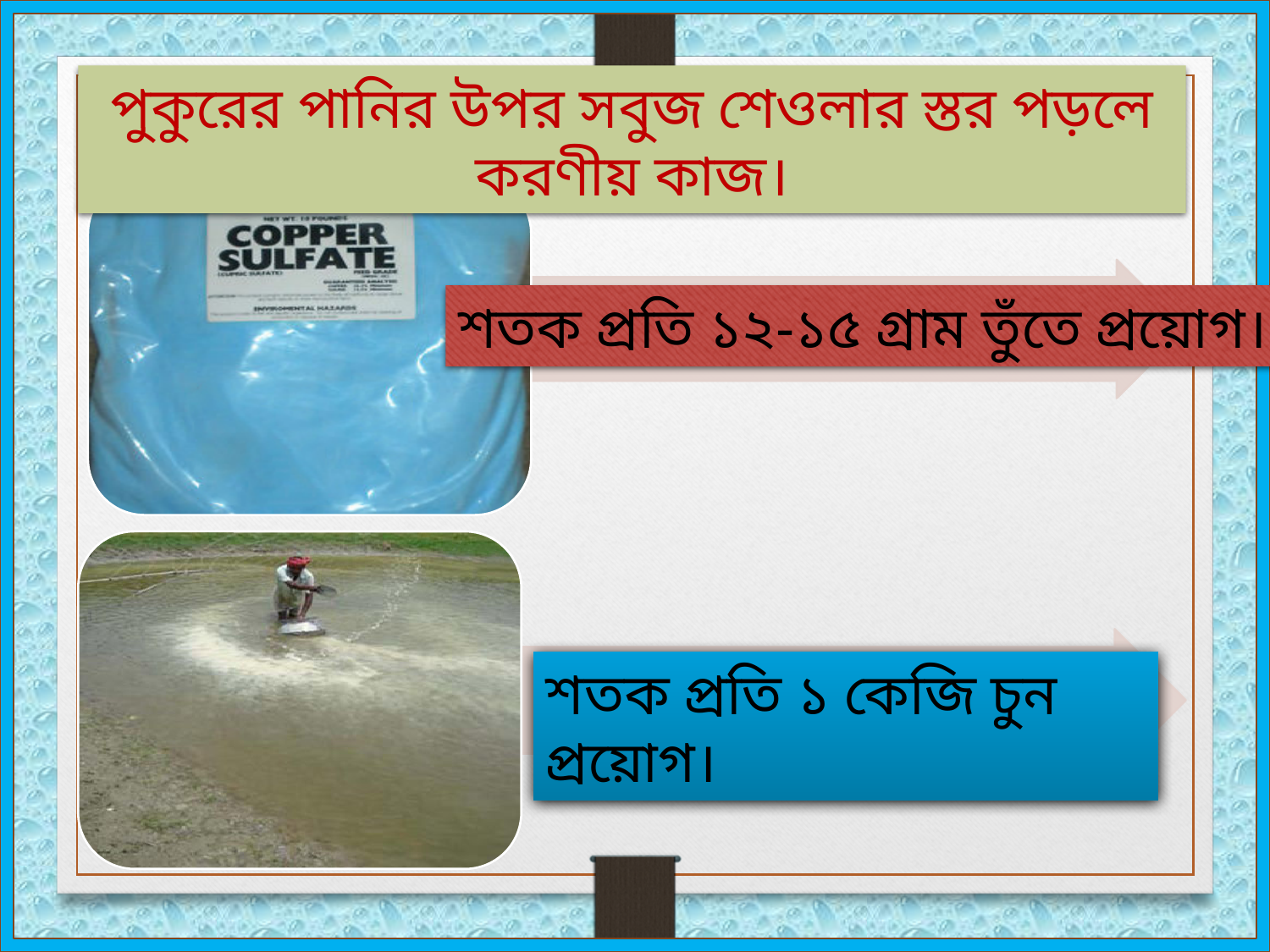

পুকুরের পানির উপর সবুজ শেওলার স্তর পড়লে করণীয় কাজ।

শতক প্রতি ১২-১৫ গ্রাম তুঁতে প্রয়োগ।
শতক প্রতি ১ কেজি চুন প্রয়োগ।